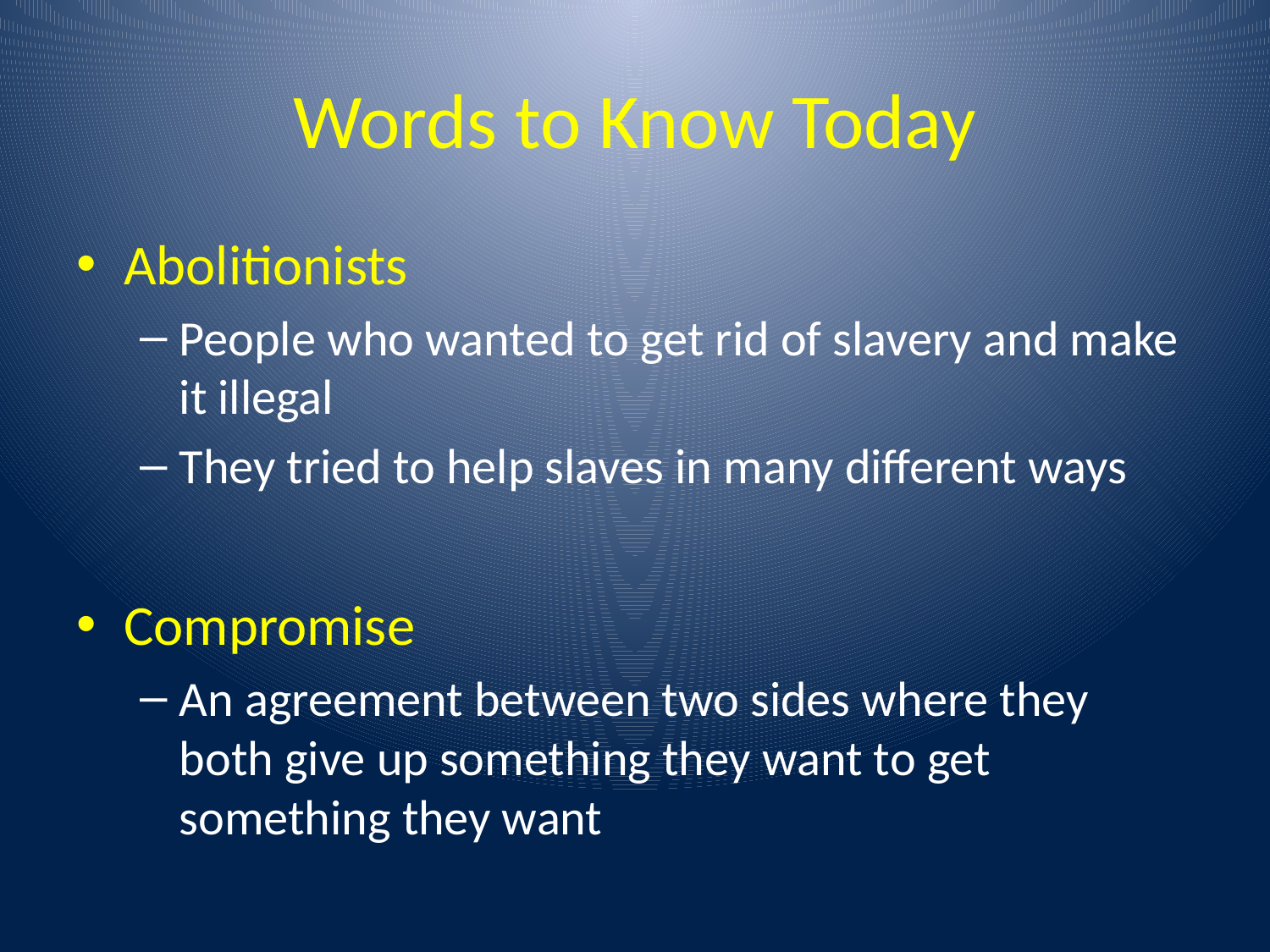

# Words to Know Today
Abolitionists
People who wanted to get rid of slavery and make it illegal
They tried to help slaves in many different ways

Compromise
An agreement between two sides where they both give up something they want to get something they want